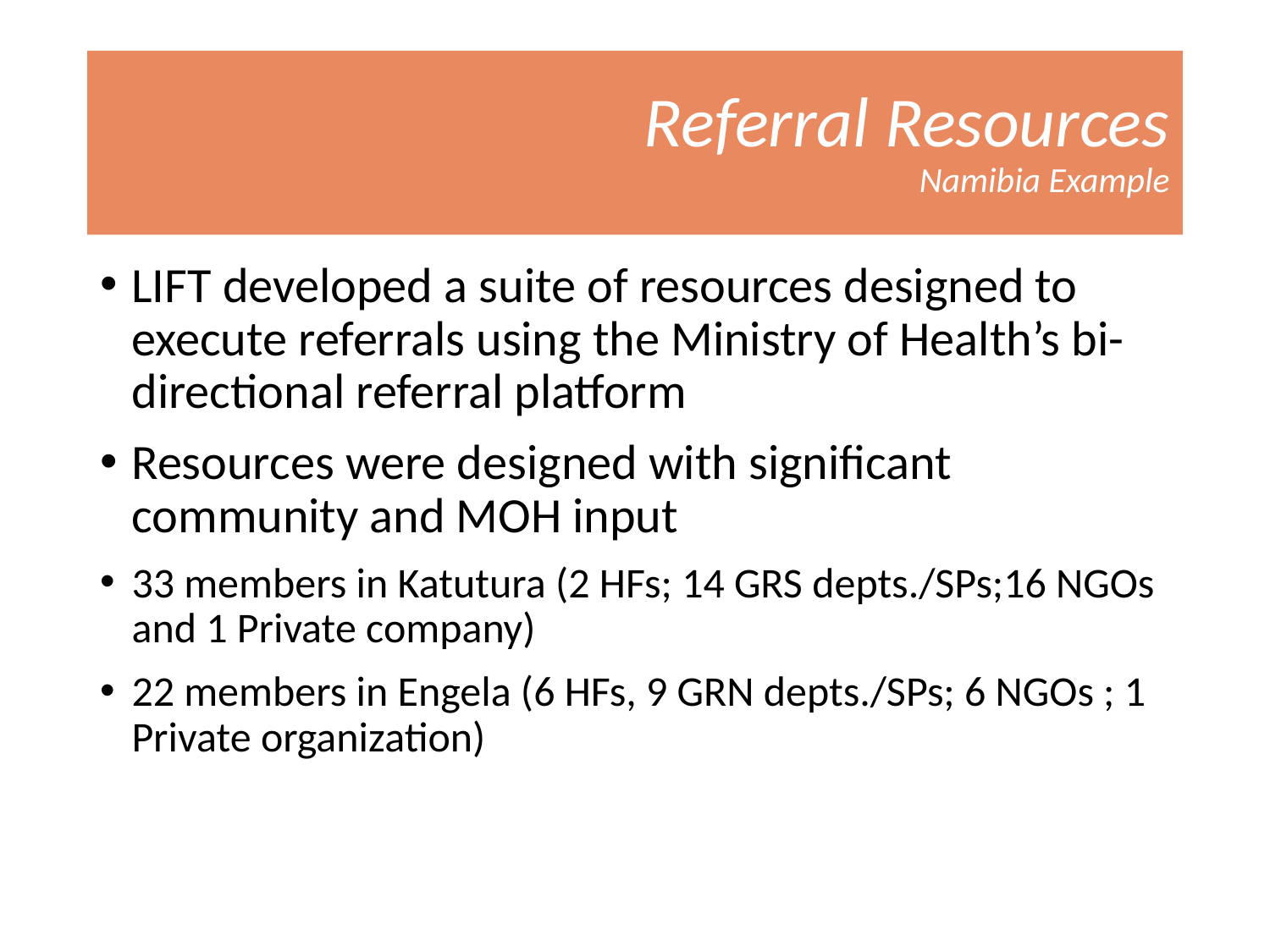

# Referral Resources Namibia Example
LIFT developed a suite of resources designed to execute referrals using the Ministry of Health’s bi-directional referral platform
Resources were designed with significant community and MOH input
33 members in Katutura (2 HFs; 14 GRS depts./SPs;16 NGOs and 1 Private company)
22 members in Engela (6 HFs, 9 GRN depts./SPs; 6 NGOs ; 1 Private organization)